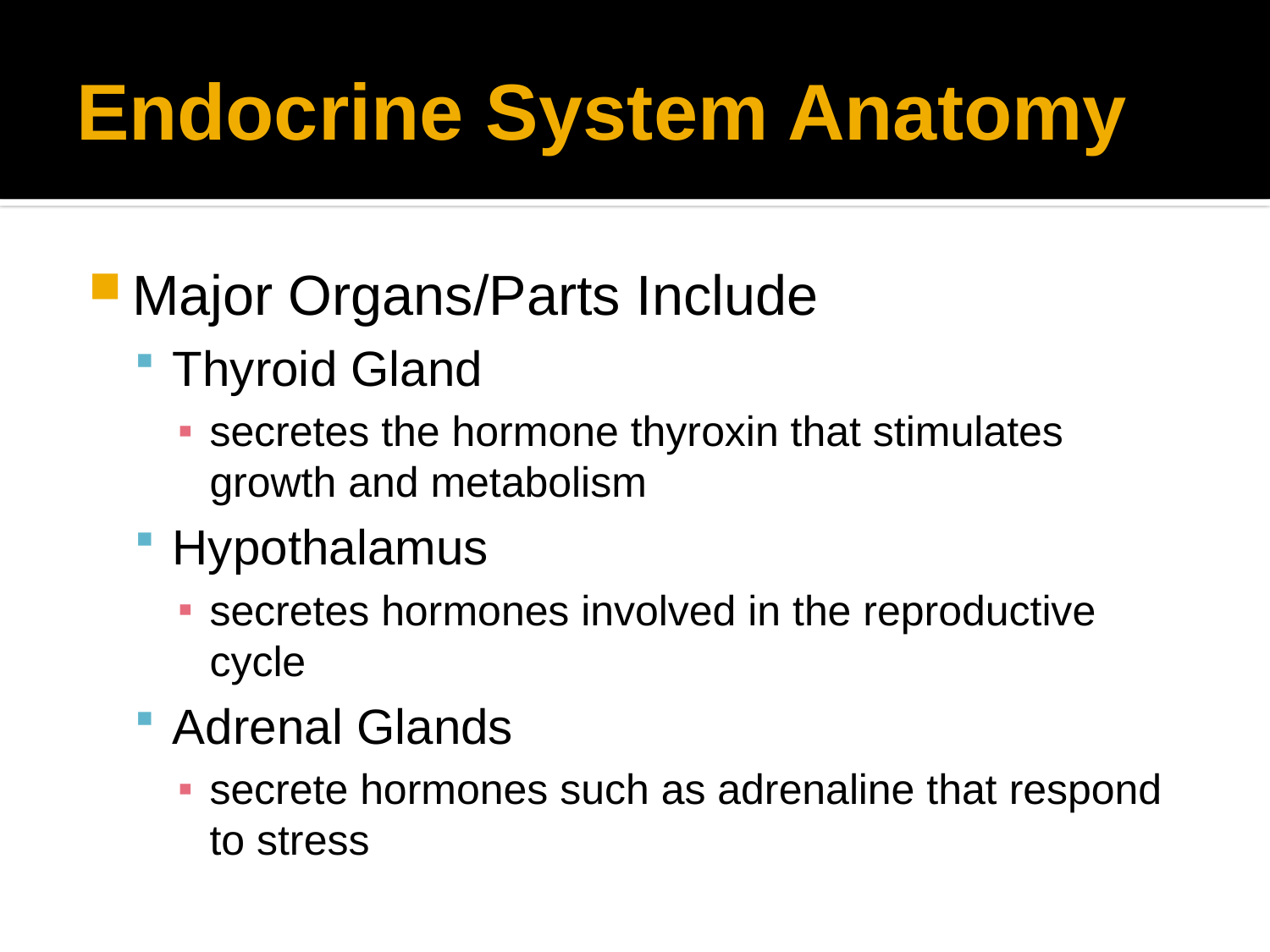

# Endocrine System Anatomy
Major Organs/Parts Include
Thyroid Gland
secretes the hormone thyroxin that stimulates growth and metabolism
Hypothalamus
secretes hormones involved in the reproductive cycle
Adrenal Glands
secrete hormones such as adrenaline that respond to stress